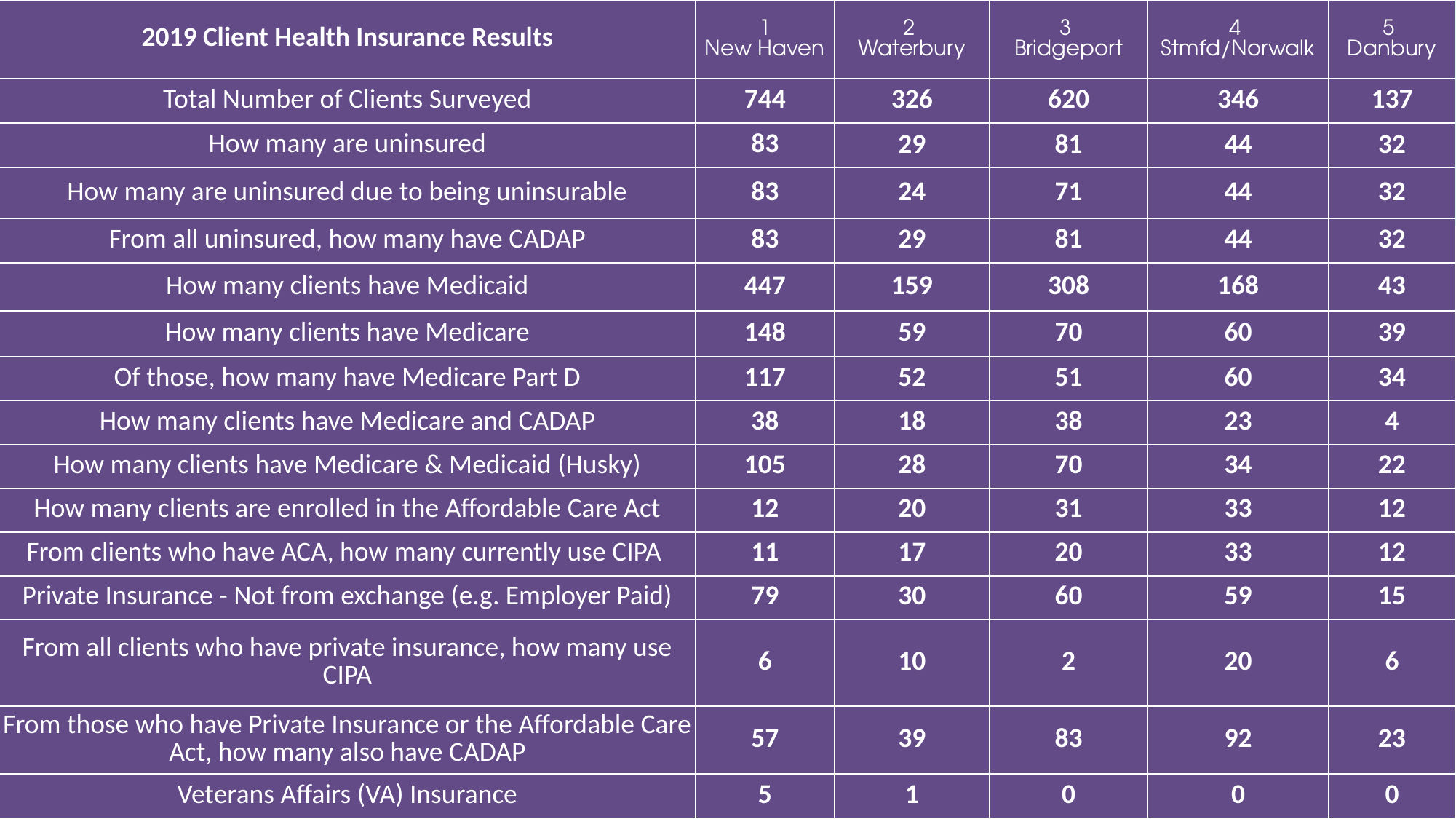

| 2019 Client Health Insurance Results | 1 New Haven | 2 Waterbury | 3 Bridgeport | 4 Stmfd/Norwalk | 5 Danbury |
| --- | --- | --- | --- | --- | --- |
| Total Number of Clients Surveyed | 744 | 326 | 620 | 346 | 137 |
| How many are uninsured | 83 | 29 | 81 | 44 | 32 |
| How many are uninsured due to being uninsurable | 83 | 24 | 71 | 44 | 32 |
| From all uninsured, how many have CADAP | 83 | 29 | 81 | 44 | 32 |
| How many clients have Medicaid | 447 | 159 | 308 | 168 | 43 |
| How many clients have Medicare | 148 | 59 | 70 | 60 | 39 |
| Of those, how many have Medicare Part D | 117 | 52 | 51 | 60 | 34 |
| How many clients have Medicare and CADAP | 38 | 18 | 38 | 23 | 4 |
| How many clients have Medicare & Medicaid (Husky) | 105 | 28 | 70 | 34 | 22 |
| How many clients are enrolled in the Affordable Care Act | 12 | 20 | 31 | 33 | 12 |
| From clients who have ACA, how many currently use CIPA | 11 | 17 | 20 | 33 | 12 |
| Private Insurance - Not from exchange (e.g. Employer Paid) | 79 | 30 | 60 | 59 | 15 |
| From all clients who have private insurance, how many use CIPA | 6 | 10 | 2 | 20 | 6 |
| From those who have Private Insurance or the Affordable Care Act, how many also have CADAP | 57 | 39 | 83 | 92 | 23 |
| Veterans Affairs (VA) Insurance | 5 | 1 | 0 | 0 | 0 |